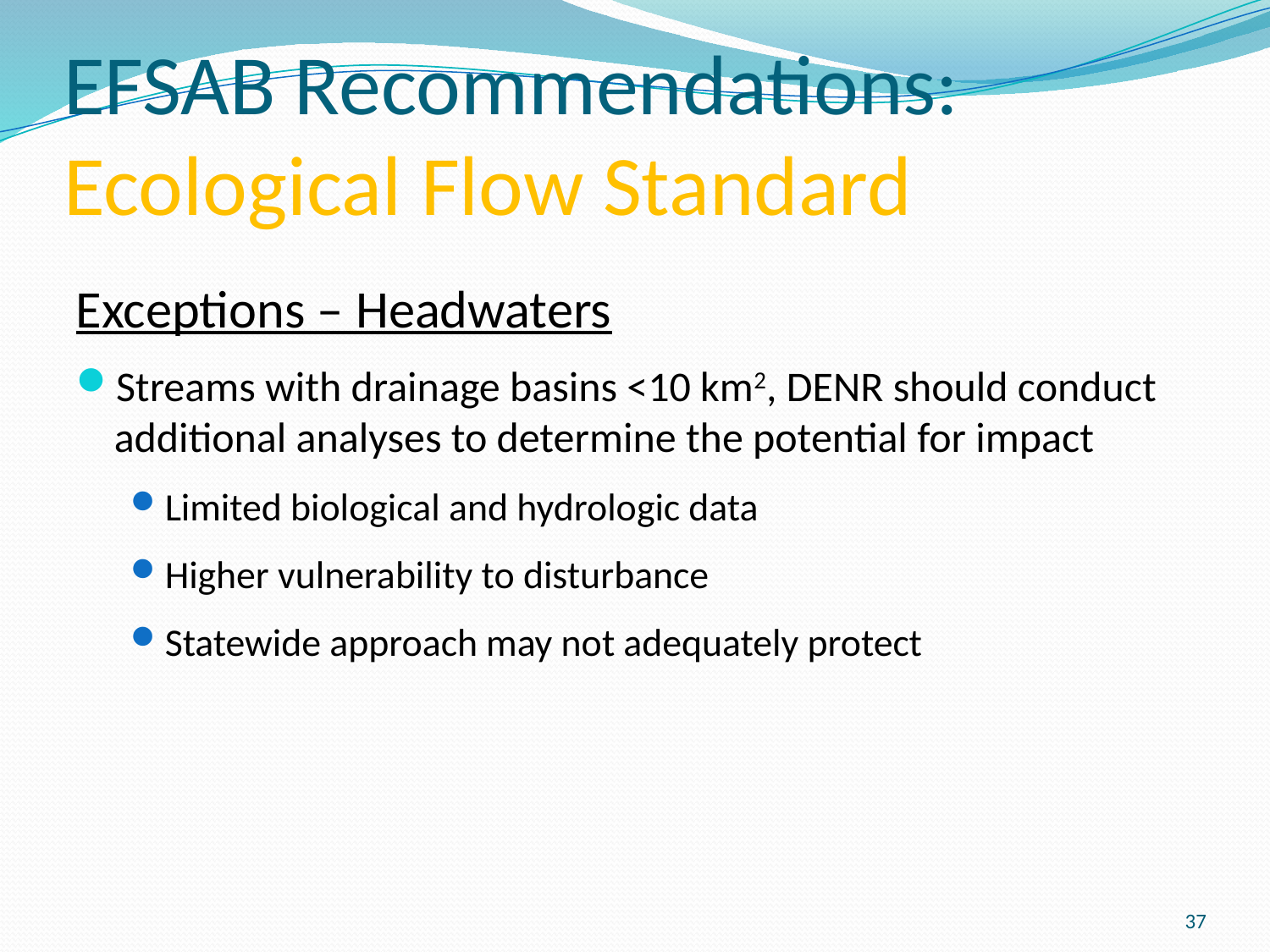

# EFSAB Recommendations: Ecological Flow Standard
Exceptions – Headwaters
Streams with drainage basins <10 km2, DENR should conduct additional analyses to determine the potential for impact
Limited biological and hydrologic data
Higher vulnerability to disturbance
Statewide approach may not adequately protect
37